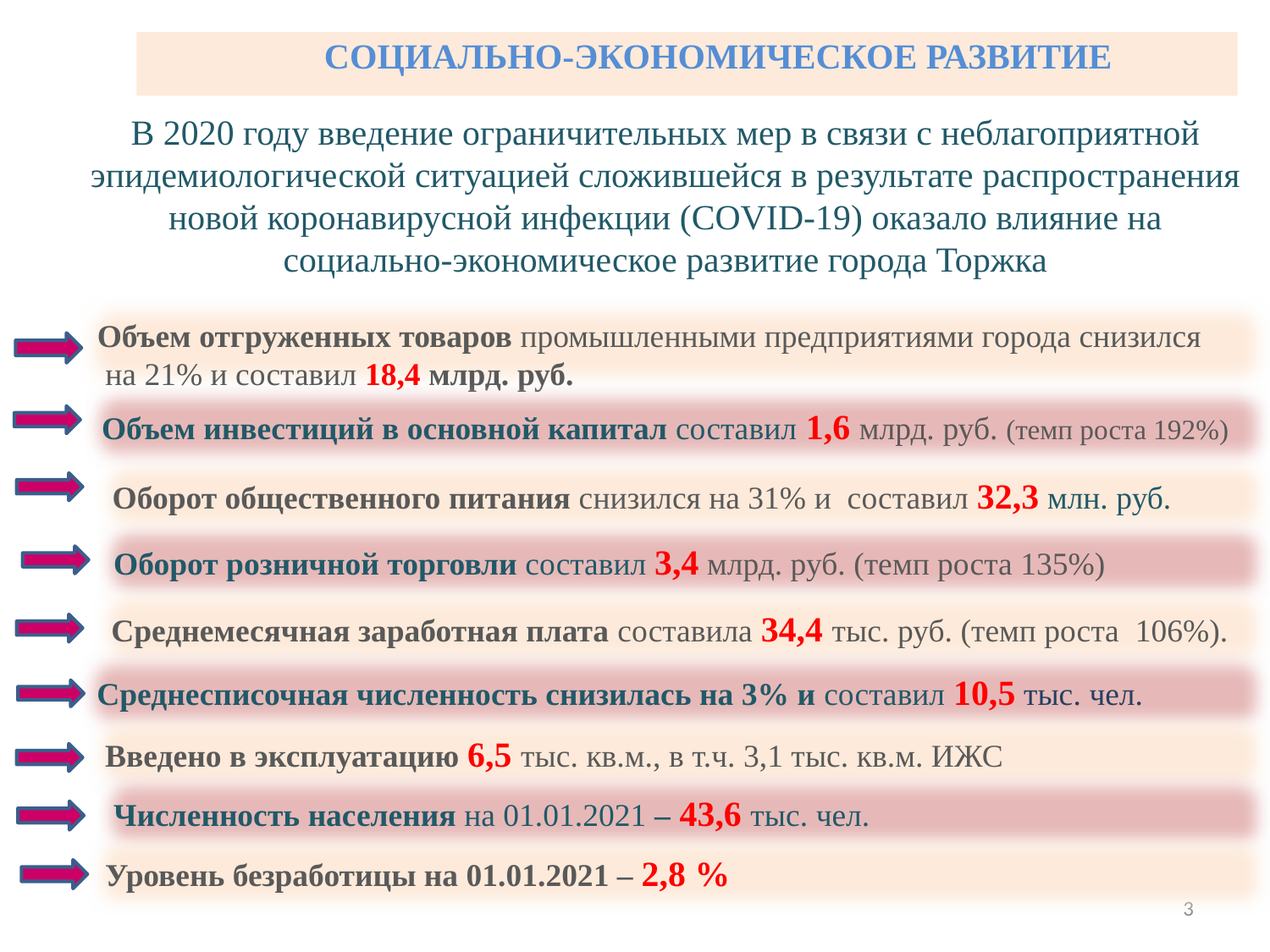

СОЦИАЛЬНО-ЭКОНОМИЧЕСКОЕ РАЗВИТИЕ

В 2020 году введение ограничительных мер в связи с неблагоприятной эпидемиологической ситуацией сложившейся в результате распространения новой коронавирусной инфекции (COVID-19) оказало влияние на социально-экономическое развитие города Торжка

Объем отгруженных товаров промышленными предприятиями города снизился
 на 21% и составил 18,4 млрд. руб.

Объем инвестиций в основной капитал составил 1,6 млрд. руб. (темп роста 192%)

Оборот общественного питания снизился на 31% и  составил 32,3 млн. руб.

Оборот розничной торговли составил 3,4 млрд. руб. (темп роста 135%)

Среднемесячная заработная плата составила 34,4 тыс. руб. (темп роста  106%).

Среднесписочная численность снизилась на 3% и составил 10,5 тыс. чел.

Введено в эксплуатацию 6,5 тыс. кв.м., в т.ч. 3,1 тыс. кв.м. ИЖС

Численность населения на 01.01.2021 – 43,6 тыс. чел.

Уровень безработицы на 01.01.2021 – 2,8 %

3